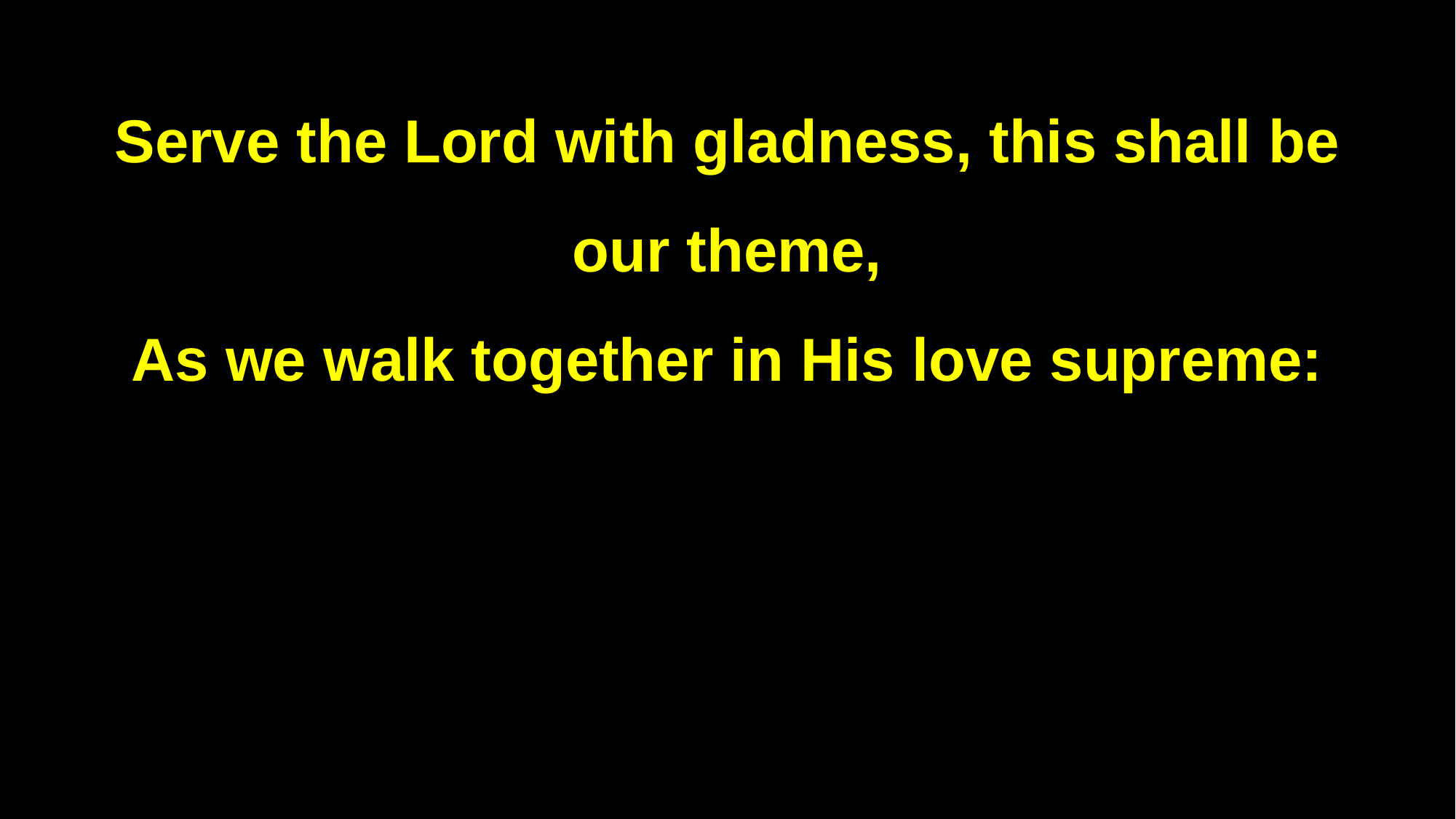

Serve the Lord with gladness, this shall be our theme,
As we walk together in His love supreme: